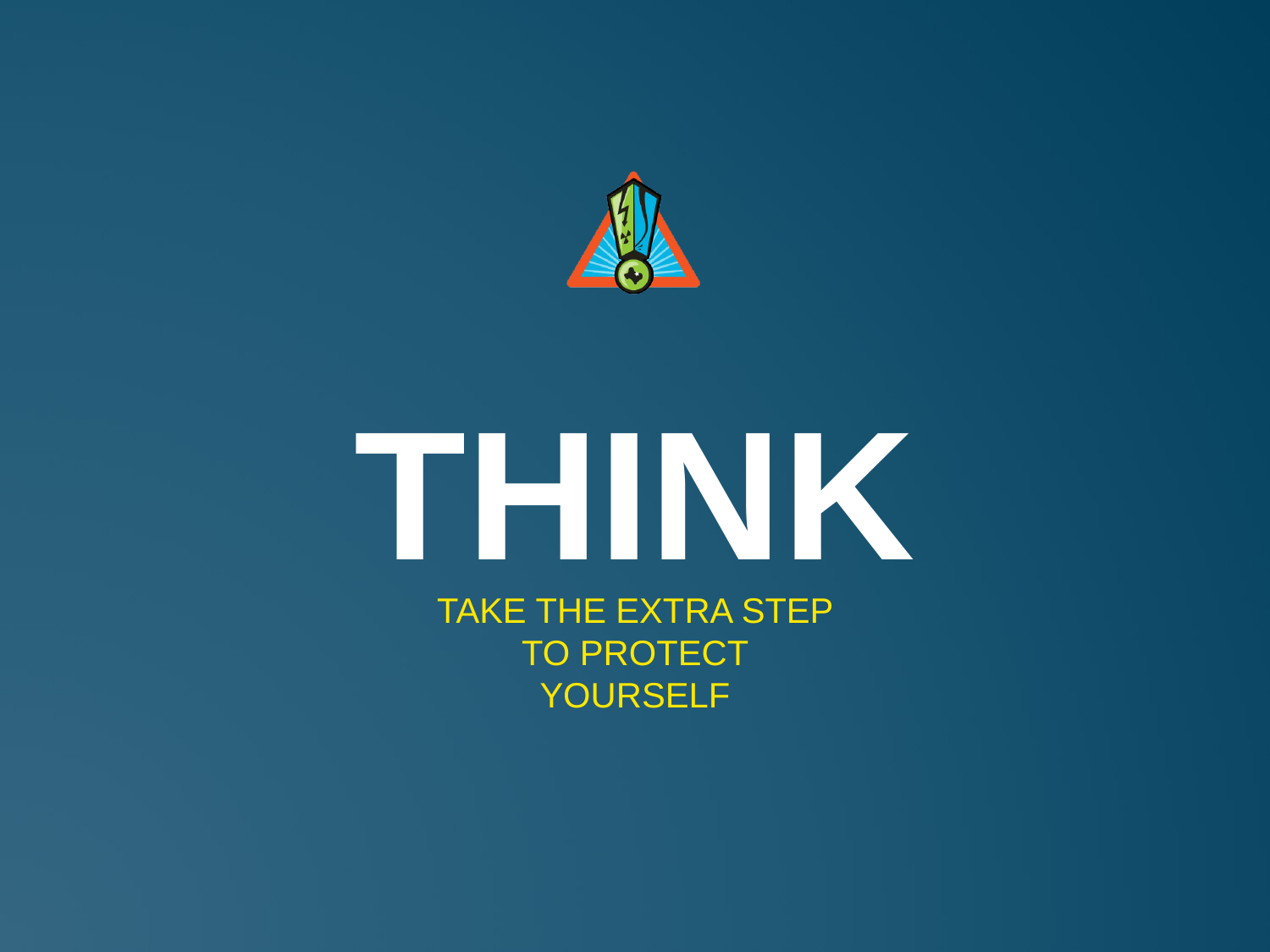

THINK
TAKE THE EXTRA STEP TO PROTECT YOURSELF